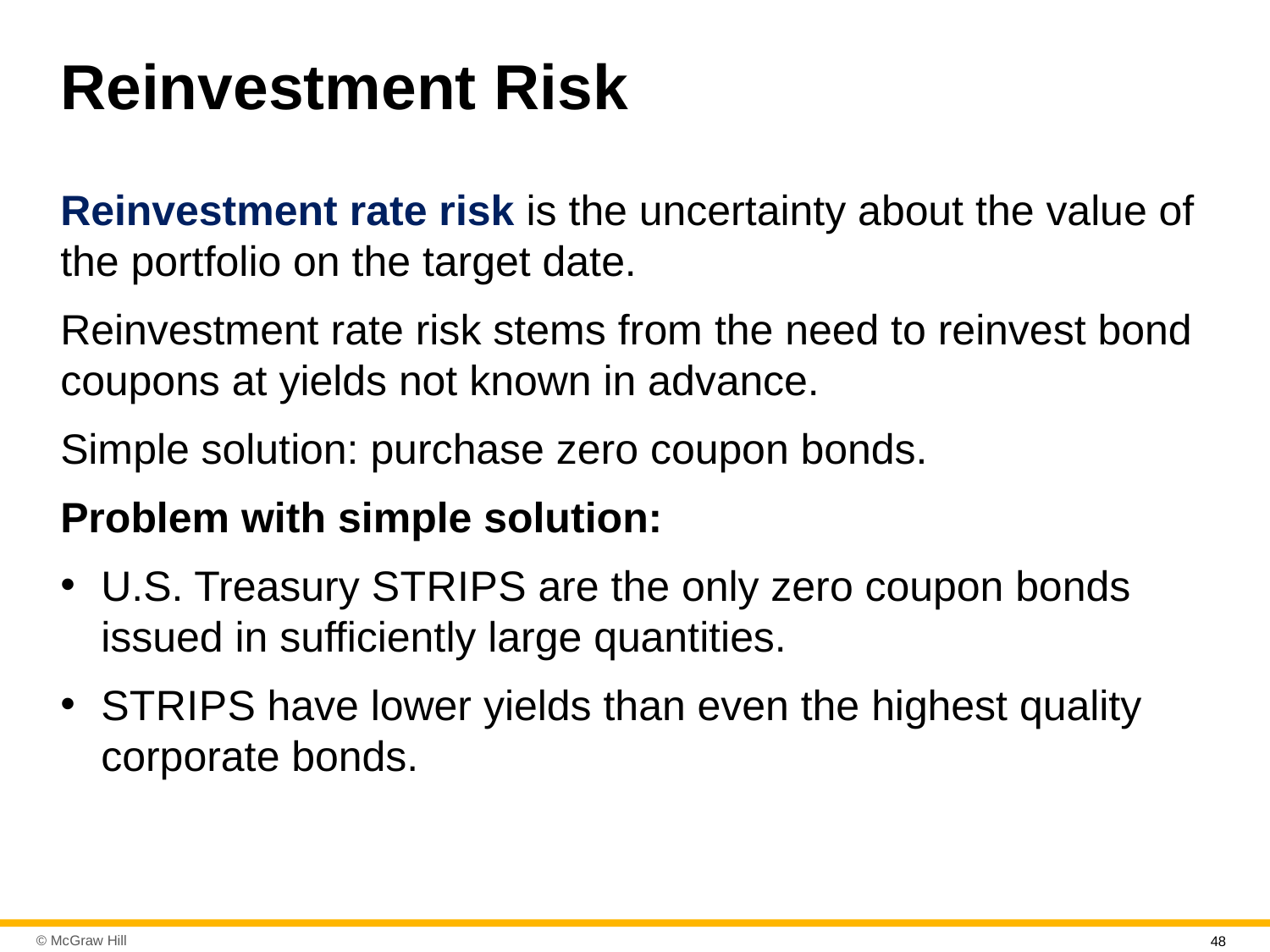

# Reinvestment Risk
Reinvestment rate risk is the uncertainty about the value of the portfolio on the target date.
Reinvestment rate risk stems from the need to reinvest bond coupons at yields not known in advance.
Simple solution: purchase zero coupon bonds.
Problem with simple solution:
U.S. Treasury S T R I P S are the only zero coupon bonds issued in sufficiently large quantities.
S T R I P S have lower yields than even the highest quality corporate bonds.
48